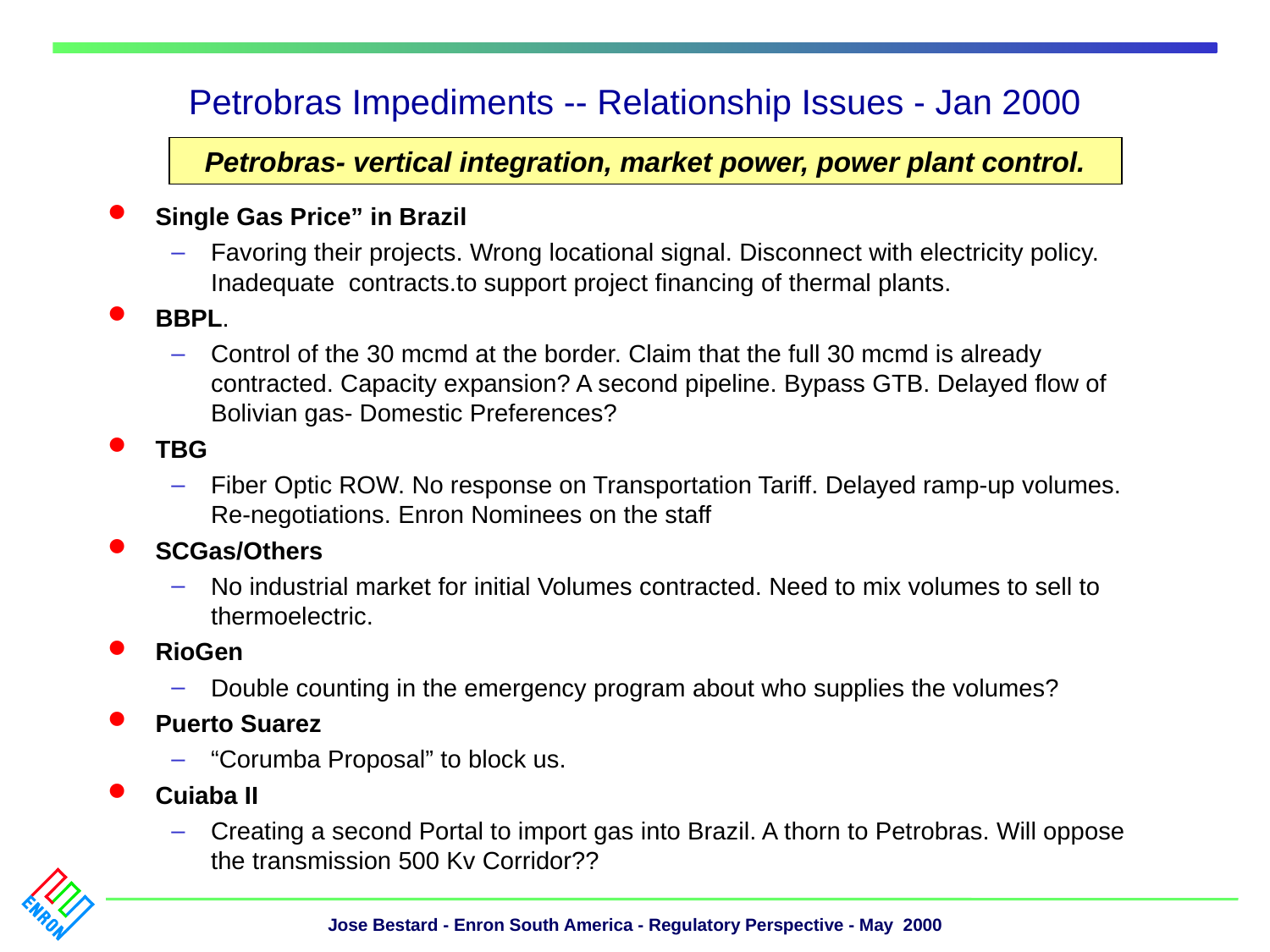

# Petrobras Impediments -- Relationship Issues - Jan 2000
Petrobras- vertical integration, market power, power plant control.

Single Gas Price” in Brazil
Favoring their projects. Wrong locational signal. Disconnect with electricity policy. Inadequate  contracts.to support project financing of thermal plants.
BBPL.
Control of the 30 mcmd at the border. Claim that the full 30 mcmd is already contracted. Capacity expansion? A second pipeline. Bypass GTB. Delayed flow of Bolivian gas- Domestic Preferences?
TBG
Fiber Optic ROW. No response on Transportation Tariff. Delayed ramp-up volumes. Re-negotiations. Enron Nominees on the staff
SCGas/Others
No industrial market for initial Volumes contracted. Need to mix volumes to sell to thermoelectric.
RioGen
Double counting in the emergency program about who supplies the volumes?
Puerto Suarez
“Corumba Proposal” to block us.
Cuiaba II
Creating a second Portal to import gas into Brazil. A thorn to Petrobras. Will oppose  the transmission 500 Kv Corridor??